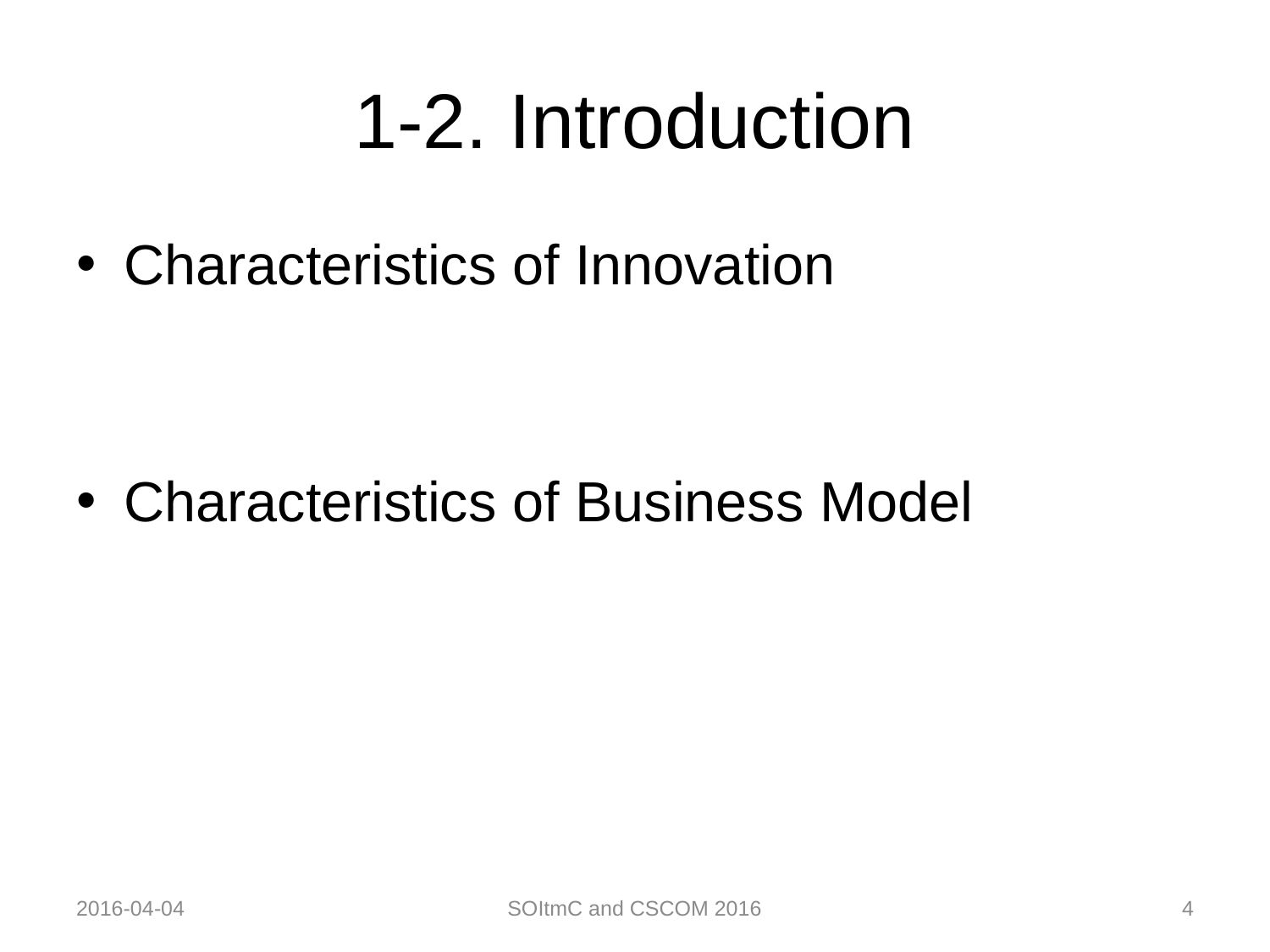

# 1-2. Introduction
Characteristics of Innovation

Characteristics of Business Model
2016-04-04
SOItmC and CSCOM 2016
4